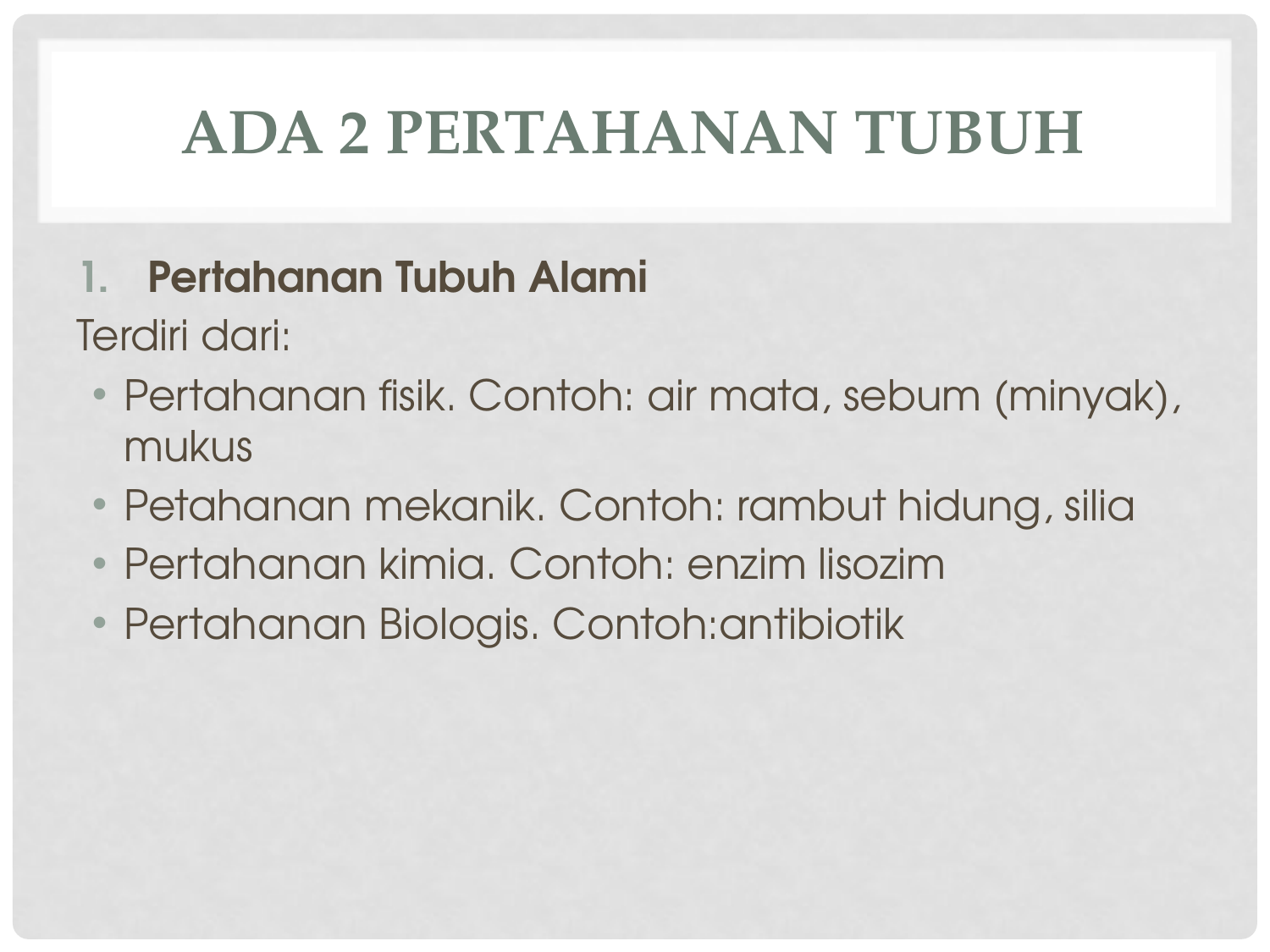

# Ada 2 Pertahanan Tubuh
Pertahanan Tubuh Alami
Terdiri dari:
Pertahanan fisik. Contoh: air mata, sebum (minyak), mukus
Petahanan mekanik. Contoh: rambut hidung, silia
Pertahanan kimia. Contoh: enzim lisozim
Pertahanan Biologis. Contoh:antibiotik